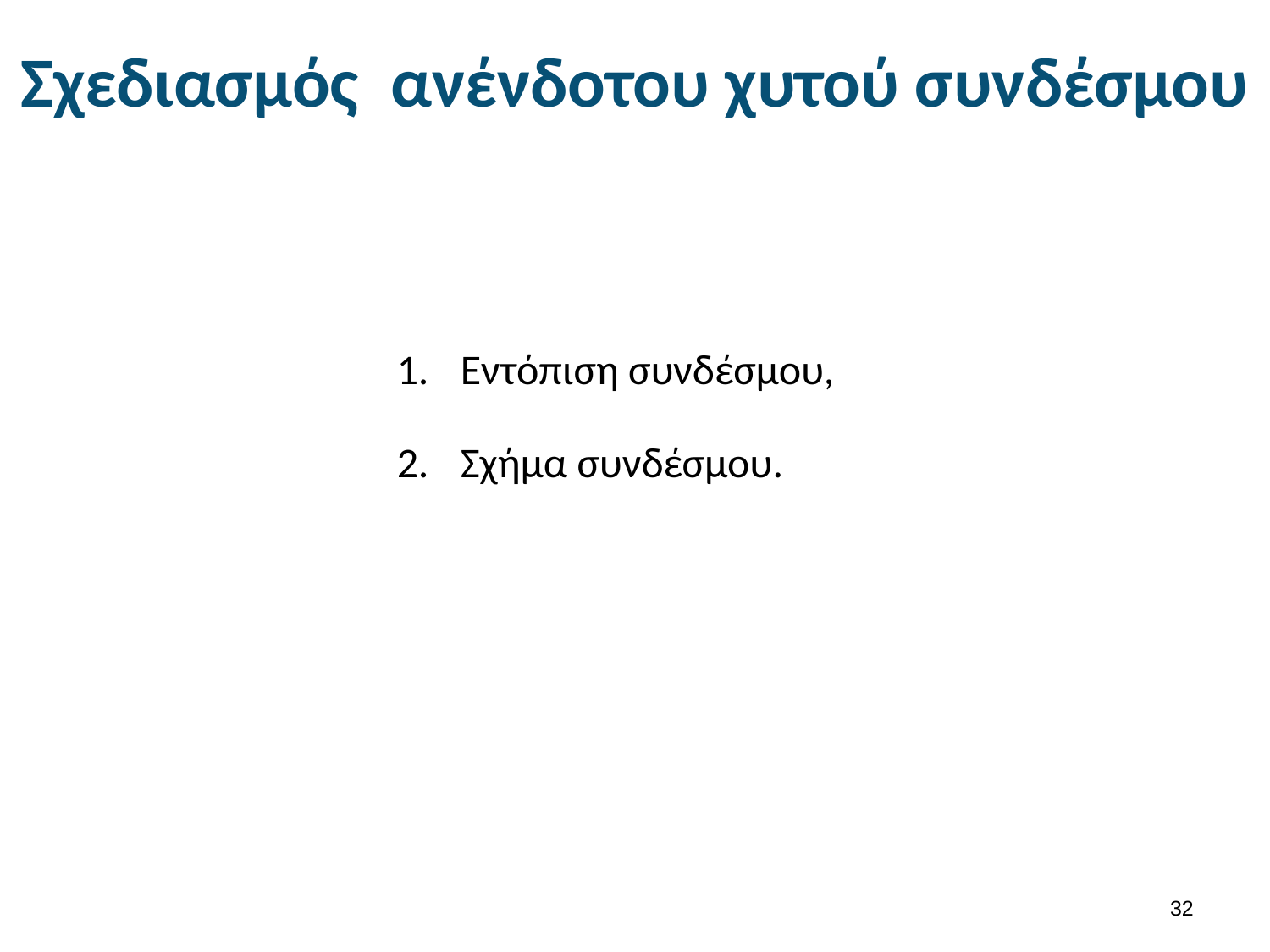

# Σχεδιασμός  ανένδοτου χυτού συνδέσμου
Εντόπιση συνδέσμου,
Σχήμα συνδέσμου.

32